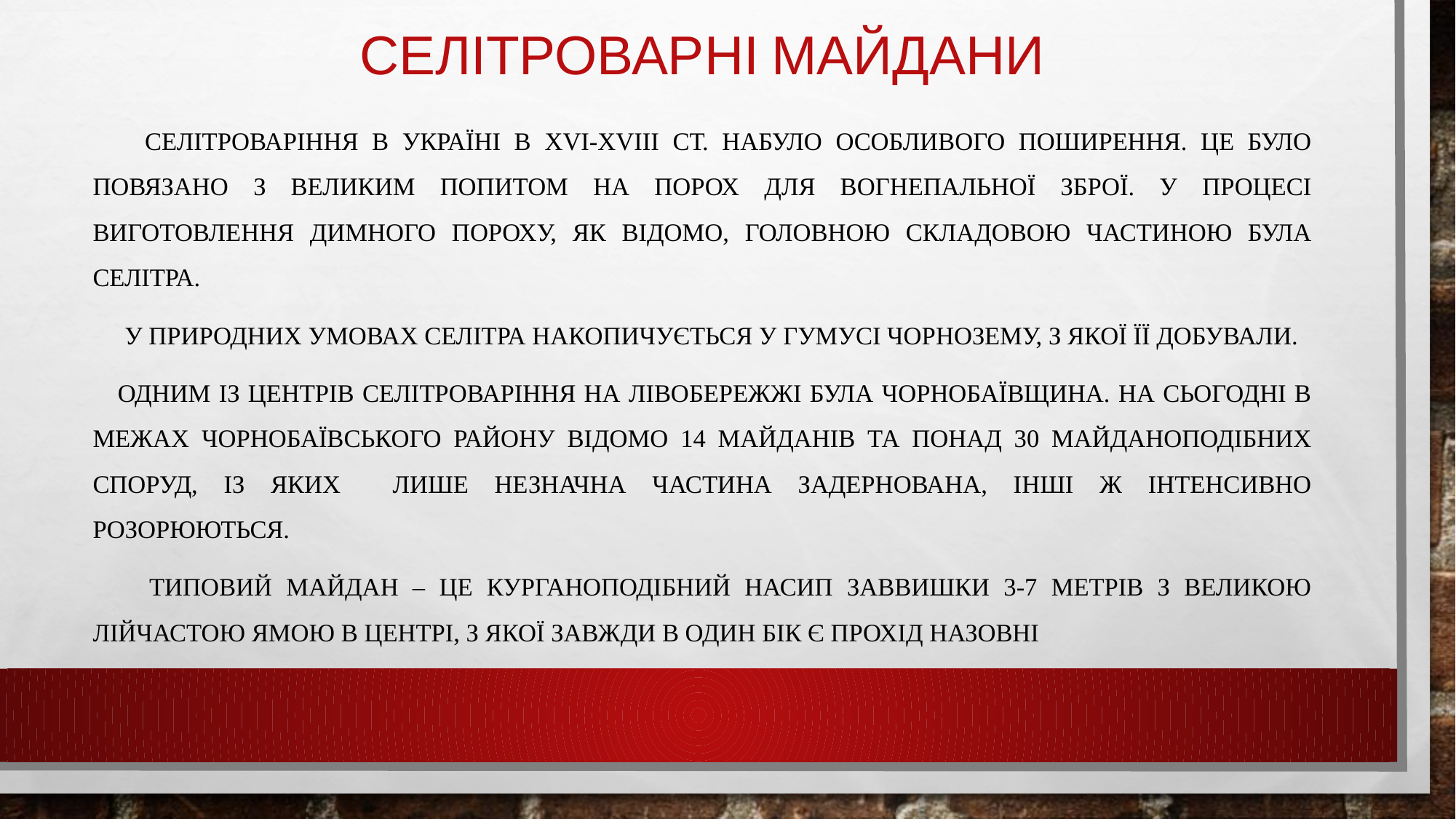

# Селітроварні майдани
    селітроваріння в україні в xvi-xviii ст. набуло особливого поширення. Це було повязано з великим попитом на порох для вогнепальної зброї. У процесі виготовлення димного пороху, як відомо, головною складовою частиною була селітра.
     у природних умовах селітра накопичується у гумусі чорнозему, з якої її добували.
   одним із центрів селітроваріння на лівобережжі була чорнобаївщина. На сьогодні в межах чорнобаївського району відомо 14 майданів та понад 30 майданоподібних споруд, із яких  лише незначна частина задернована, інші ж інтенсивно розорюються.
    типовий майдан – це курганоподібний насип заввишки 3-7 метрів з великою лійчастою ямою в центрі, з якої завжди в один бік є прохід назовні